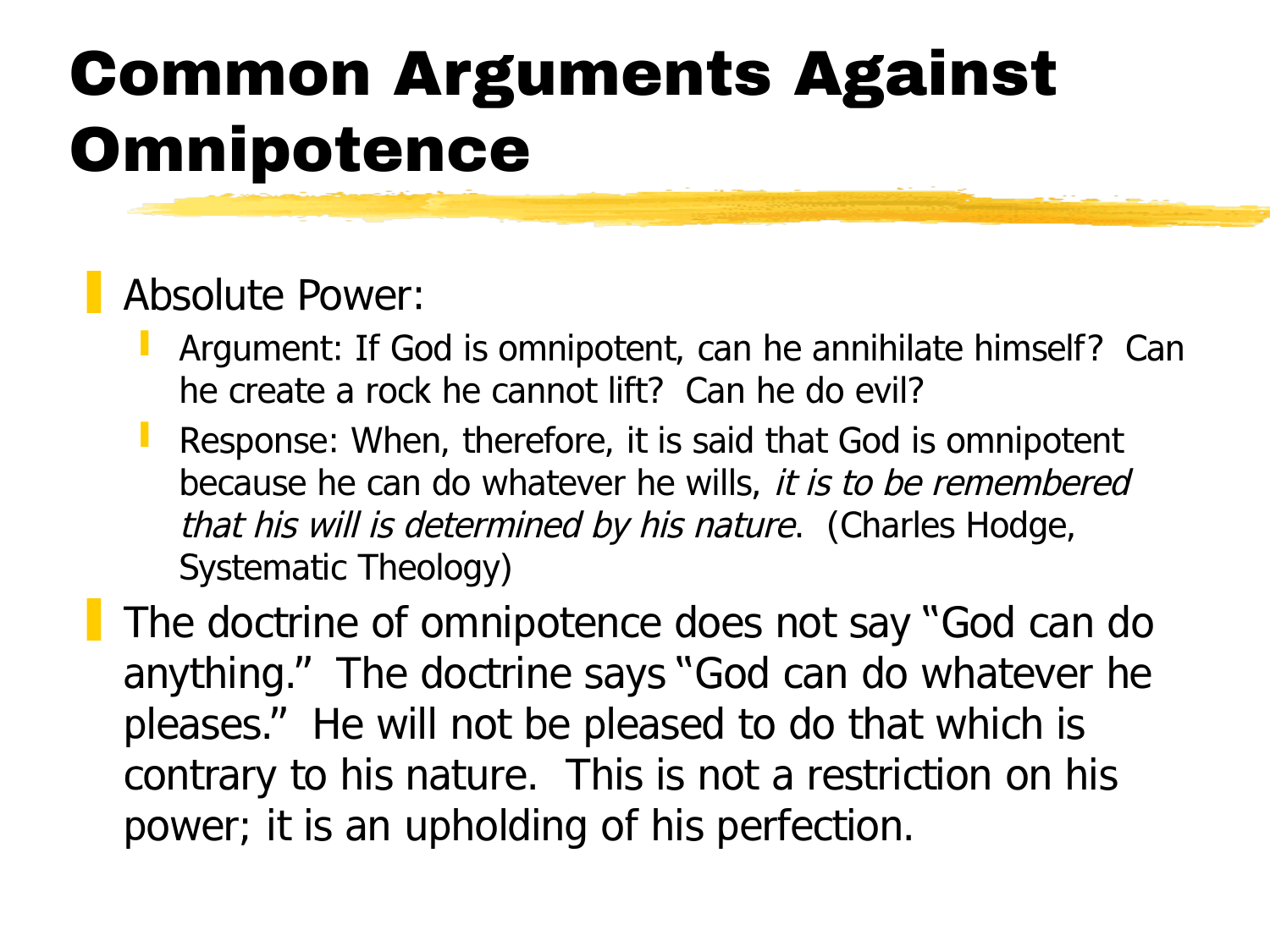

# Common Arguments Against Omnipotence
Absolute Power:
Argument: If God is omnipotent, can he annihilate himself?  Can he create a rock he cannot lift?  Can he do evil?
Response: When, therefore, it is said that God is omnipotent because he can do whatever he wills, it is to be remembered that his will is determined by his nature.  (Charles Hodge, Systematic Theology)
The doctrine of omnipotence does not say “God can do anything.”  The doctrine says “God can do whatever he pleases.”  He will not be pleased to do that which is contrary to his nature.  This is not a restriction on his power; it is an upholding of his perfection.